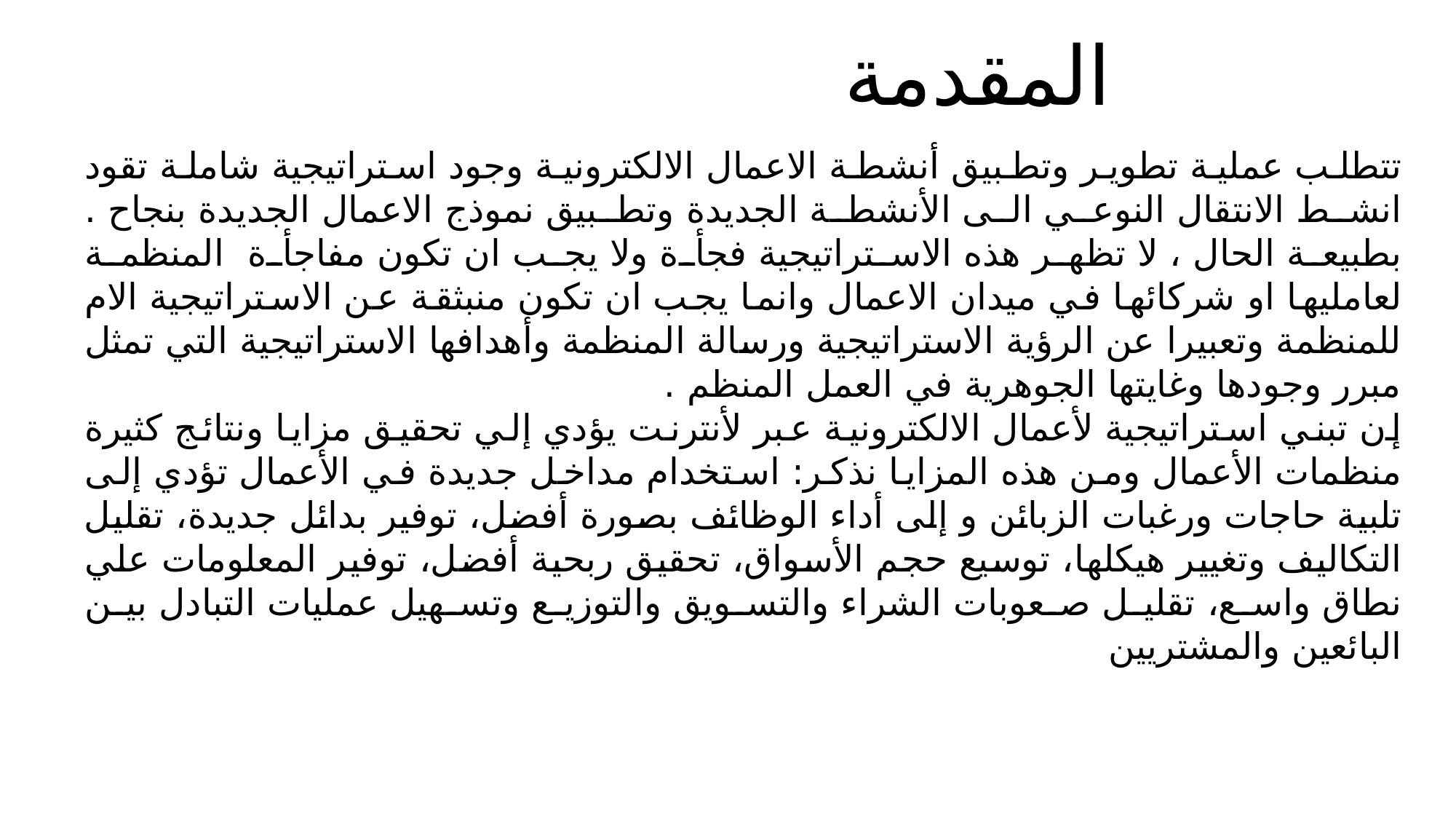

المقدمة
تتطلب عملية تطوير وتطبيق أنشطة الاعمال الالكترونية وجود استراتيجية شاملة تقود انشط الانتقال النوعي الى الأنشطة الجديدة وتطبيق نموذج الاعمال الجديدة بنجاح . بطبيعة الحال ، لا تظهر هذه الاستراتيجية فجأة ولا يجب ان تكون مفاجأة  المنظمة لعامليها او شركائها في ميدان الاعمال وانما يجب ان تكون منبثقة عن الاستراتيجية الام للمنظمة وتعبيرا عن الرؤية الاستراتيجية ورسالة المنظمة وأهدافها الاستراتيجية التي تمثل مبرر وجودها وغايتها الجوهرية في العمل المنظم .
إن تبني استراتيجية لأعمال الالكترونية عبر لأنترنت يؤدي إلي تحقيق مزايا ونتائج كثيرة منظمات الأعمال ومن هذه المزايا نذكر: استخدام مداخل جديدة في الأعمال تؤدي إلى تلبية حاجات ورغبات الزبائن و إلى أداء الوظائف بصورة أفضل، توفير بدائل جديدة، تقليل التكاليف وتغيير هيكلها، توسيع حجم الأسواق، تحقيق ربحية أفضل، توفير المعلومات علي نطاق واسع، تقليل صعوبات الشراء والتسويق والتوزيع وتسهيل عمليات التبادل بين البائعين والمشتريين